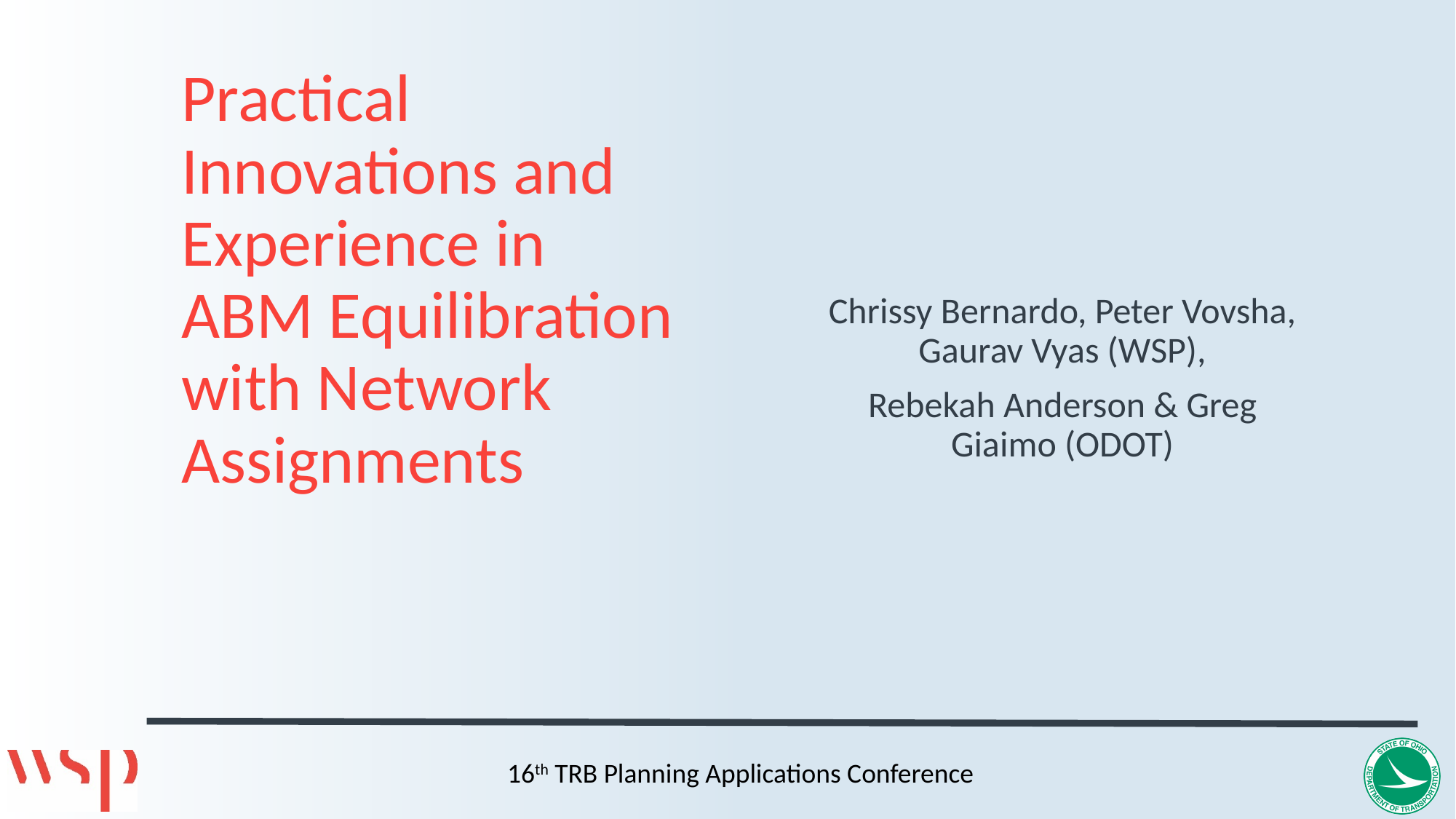

# Practical Innovations and Experience in ABM Equilibration with Network Assignments
Chrissy Bernardo, Peter Vovsha, Gaurav Vyas (WSP),
Rebekah Anderson & Greg Giaimo (ODOT)